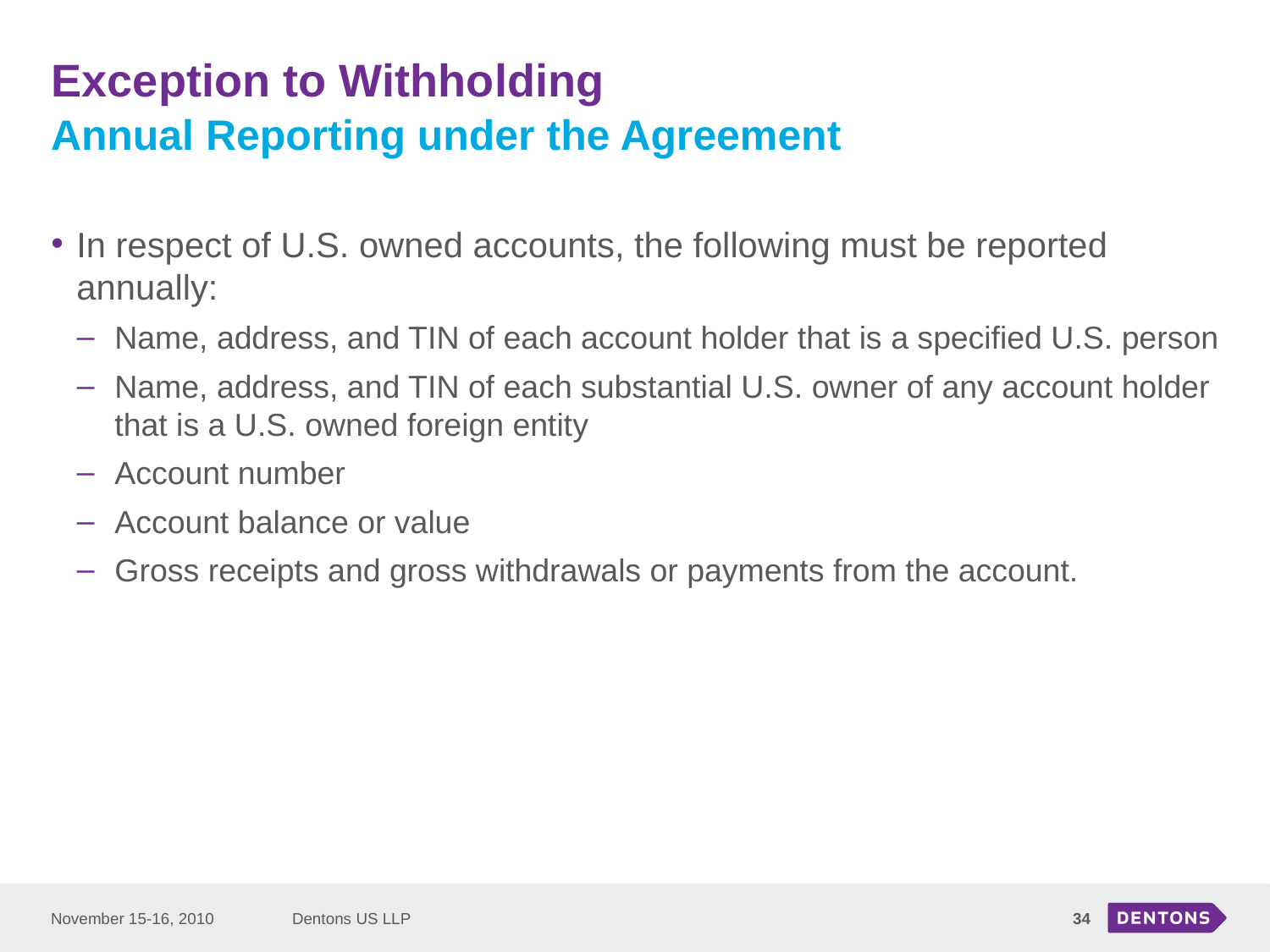

# Exception to Withholding
Annual Reporting under the Agreement
In respect of U.S. owned accounts, the following must be reported annually:
Name, address, and TIN of each account holder that is a specified U.S. person
Name, address, and TIN of each substantial U.S. owner of any account holder that is a U.S. owned foreign entity
Account number
Account balance or value
Gross receipts and gross withdrawals or payments from the account.
November 15-16, 2010
Dentons US LLP
34